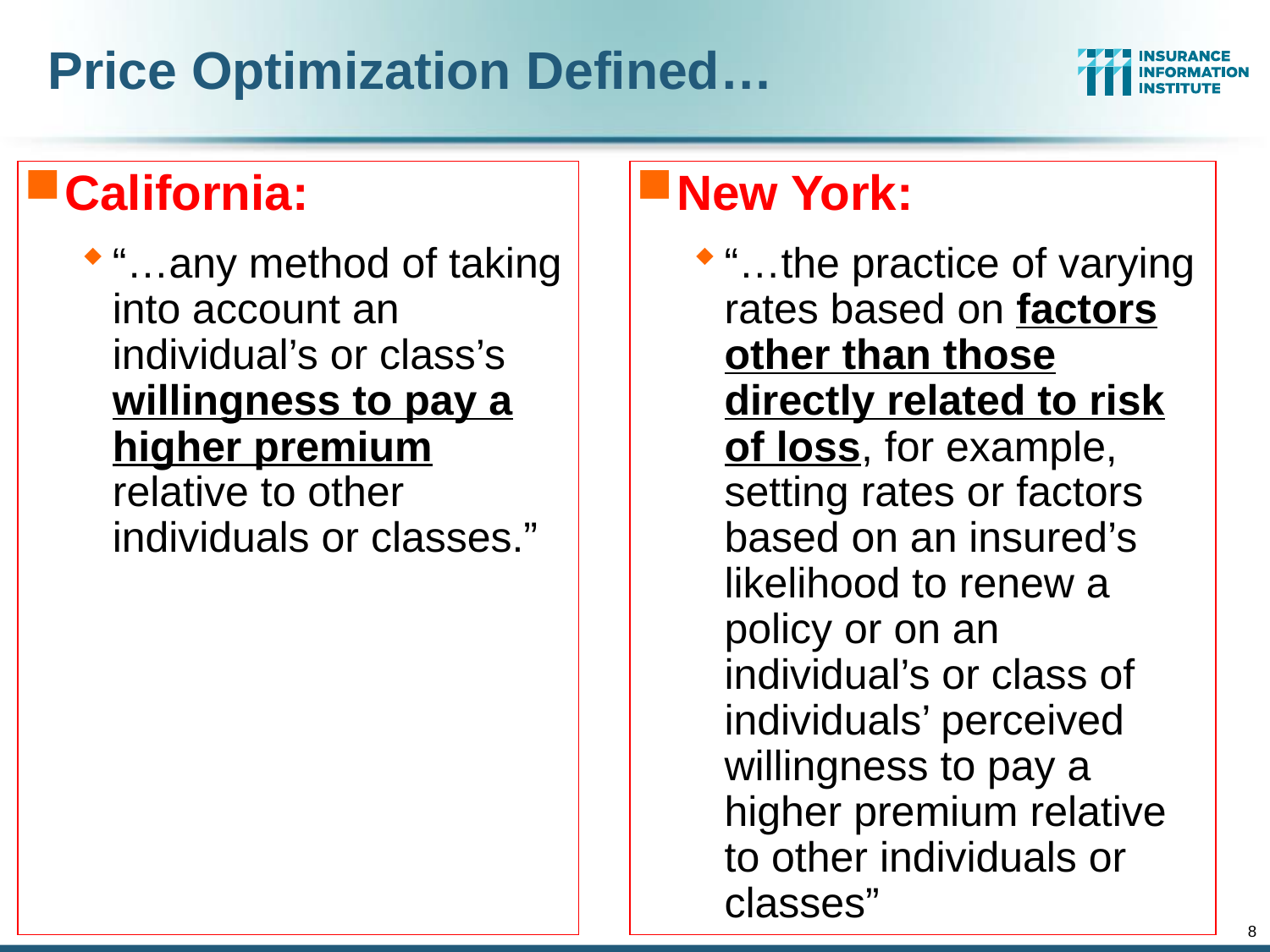

# Price Optimization Defined…
California:
“…any method of taking into account an individual’s or class’s willingness to pay a higher premium relative to other individuals or classes.”

New York:
“…the practice of varying rates based on factors other than those directly related to risk of loss, for example, setting rates or factors based on an insured’s likelihood to renew a policy or on an individual’s or class of individuals’ perceived willingness to pay a higher premium relative to other individuals or classes”

8